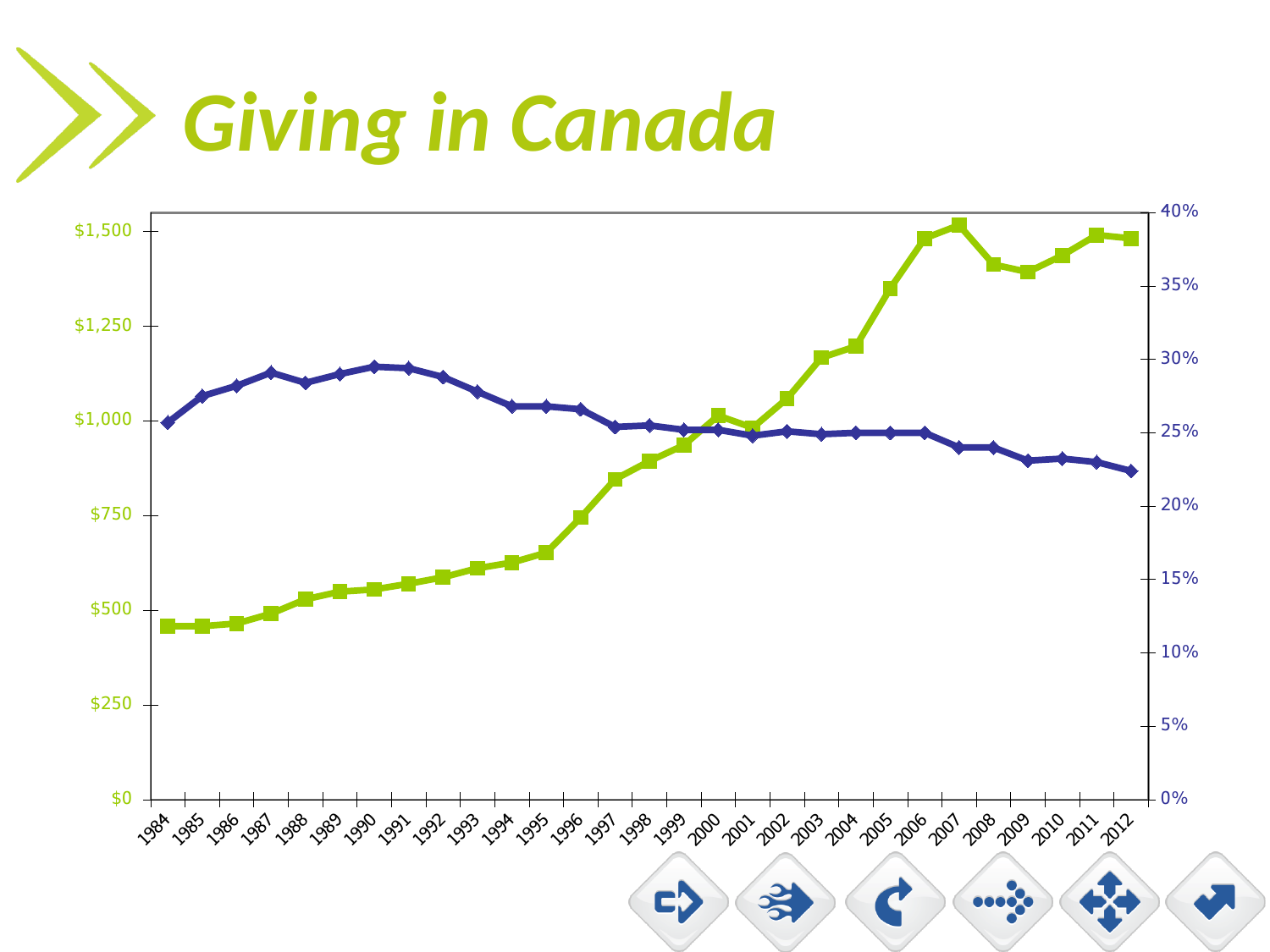

Giving in Canada

### Chart

| Category | Average Donation | % of taxfilers |
|---|---|---|
| 1984 | 458.0 | 0.257 |
| 1985 | 458.0 | 0.275 |
| 1986 | 465.0 | 0.282 |
| 1987 | 491.0 | 0.291 |
| 1988 | 529.0 | 0.284 |
| 1989 | 549.0 | 0.29 |
| 1990 | 555.0 | 0.295 |
| 1991 | 570.0 | 0.294 |
| 1992 | 587.0 | 0.288 |
| 1993 | 611.0 | 0.278 |
| 1994 | 626.0 | 0.268 |
| 1995 | 652.0 | 0.268 |
| 1996 | 745.0 | 0.266 |
| 1997 | 846.0 | 0.254 |
| 1998 | 894.0 | 0.255 |
| 1999 | 936.0 | 0.252 |
| 2000 | 1014.0 | 0.252 |
| 2001 | 982.0 | 0.248 |
| 2002 | 1059.0 | 0.251 |
| 2003 | 1167.0 | 0.249 |
| 2004 | 1197.0 | 0.25 |
| 2005 | 1350.0 | 0.25 |
| 2006 | 1482.0 | 0.25 |
| 2007 | 1517.0 | 0.24 |
| 2008 | 1413.0 | 0.24 |
| 2009 | 1393.0 | 0.231 |
| 2010 | 1437.0 | 0.2324 |
| 2011 | 1491.0 | 0.23 |
| 2012 | 1482.0 | 0.224 |